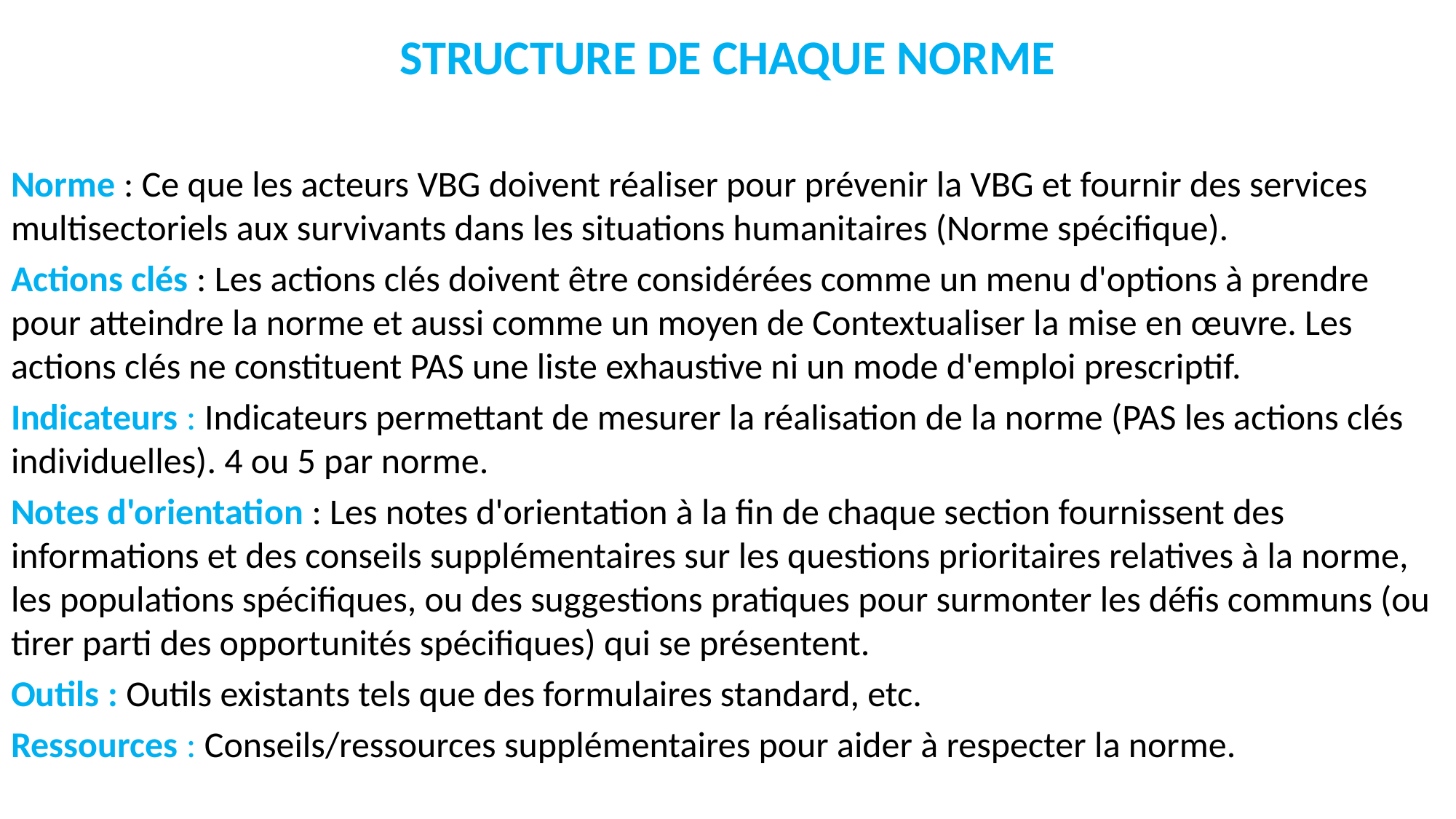

STRUCTURE DE CHAQUE NORME

Norme : Ce que les acteurs VBG doivent réaliser pour prévenir la VBG et fournir des services multisectoriels aux survivants dans les situations humanitaires (Norme spécifique).
Actions clés : Les actions clés doivent être considérées comme un menu d'options à prendre pour atteindre la norme et aussi comme un moyen de Contextualiser la mise en œuvre. Les actions clés ne constituent PAS une liste exhaustive ni un mode d'emploi prescriptif.
Indicateurs : Indicateurs permettant de mesurer la réalisation de la norme (PAS les actions clés individuelles). 4 ou 5 par norme.
Notes d'orientation : Les notes d'orientation à la fin de chaque section fournissent des informations et des conseils supplémentaires sur les questions prioritaires relatives à la norme, les populations spécifiques, ou des suggestions pratiques pour surmonter les défis communs (ou tirer parti des opportunités spécifiques) qui se présentent.
Outils : Outils existants tels que des formulaires standard, etc.
Ressources : Conseils/ressources supplémentaires pour aider à respecter la norme.